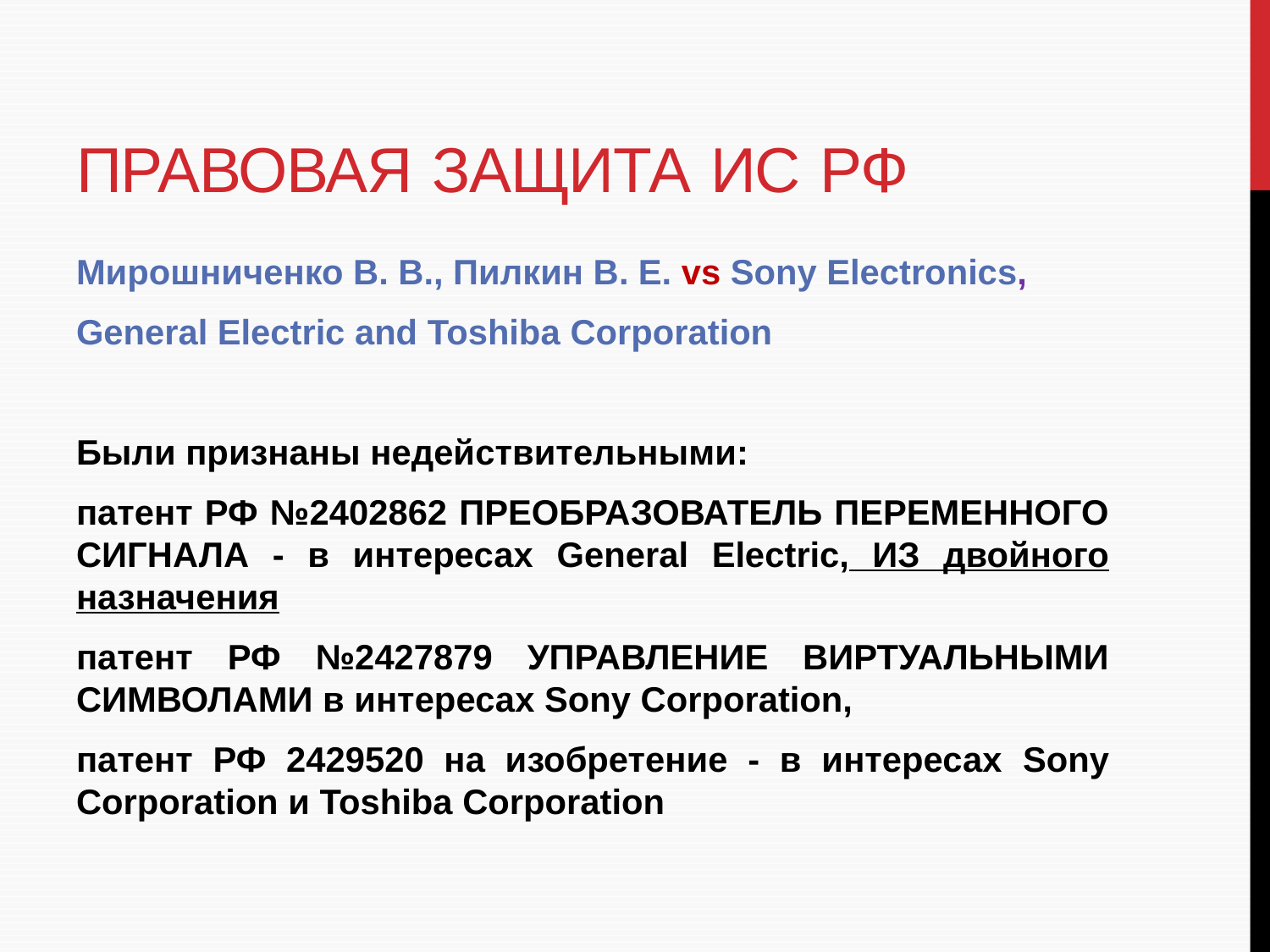

# Правовая защита ИС РФ
Мирошниченко В. В., Пилкин В. Е. vs Sony Electronics,
General Electric and Toshiba Corporation

Были признаны недействительными:
патент РФ №2402862 ПРЕОБРАЗОВАТЕЛЬ ПЕРЕМЕННОГО СИГНАЛА - в интересах General Electric, ИЗ двойного назначения
патент РФ №2427879 УПРАВЛЕНИЕ ВИРТУАЛЬНЫМИ СИМВОЛАМИ в интересах Sony Corporation,
патент РФ 2429520 на изобретение - в интересах Sony Corporation и Toshiba Corporation